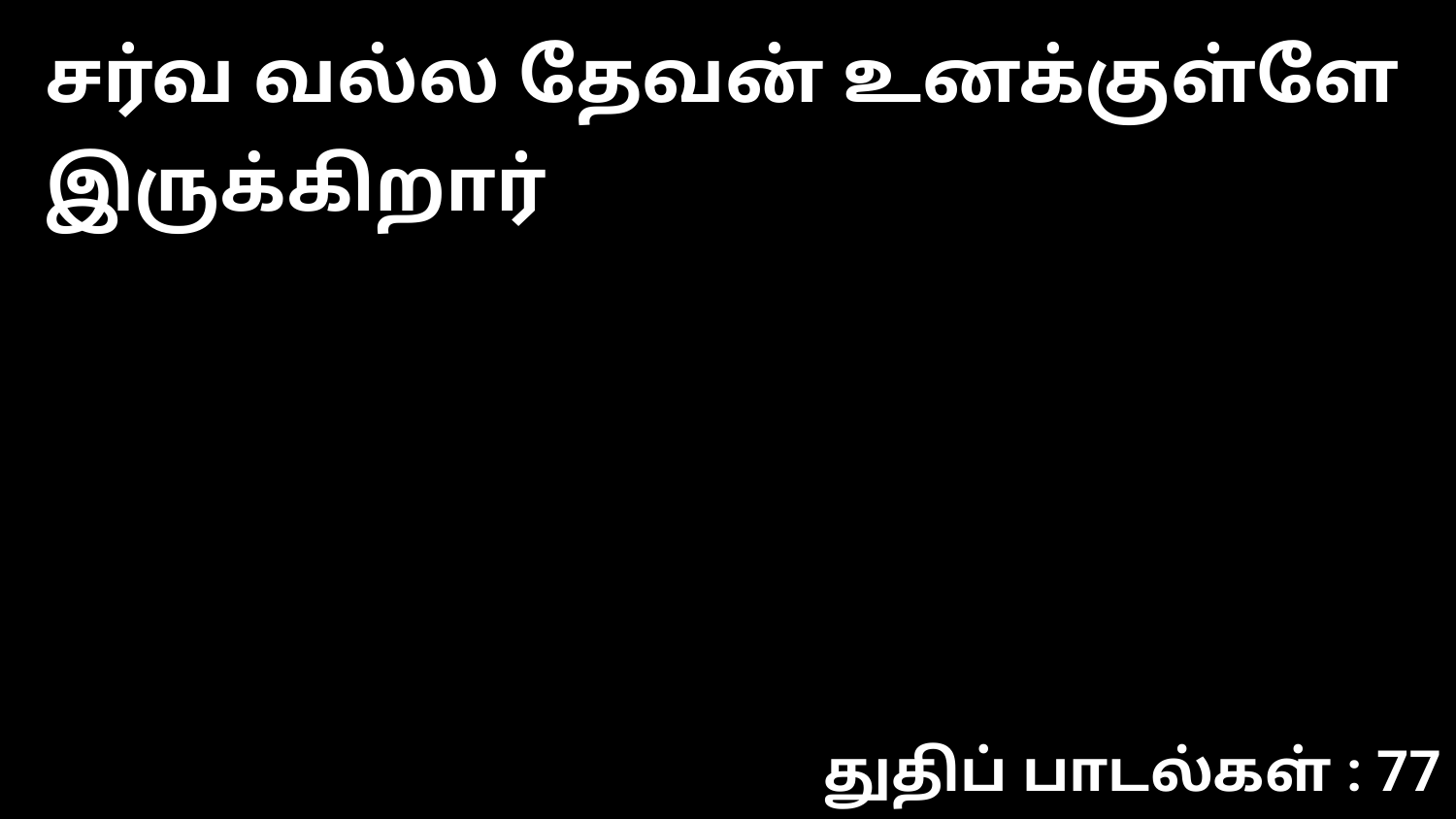

சர்வ வல்ல தேவன் உனக்குள்ளே இருக்கிறார்
துதிப் பாடல்கள் : 77